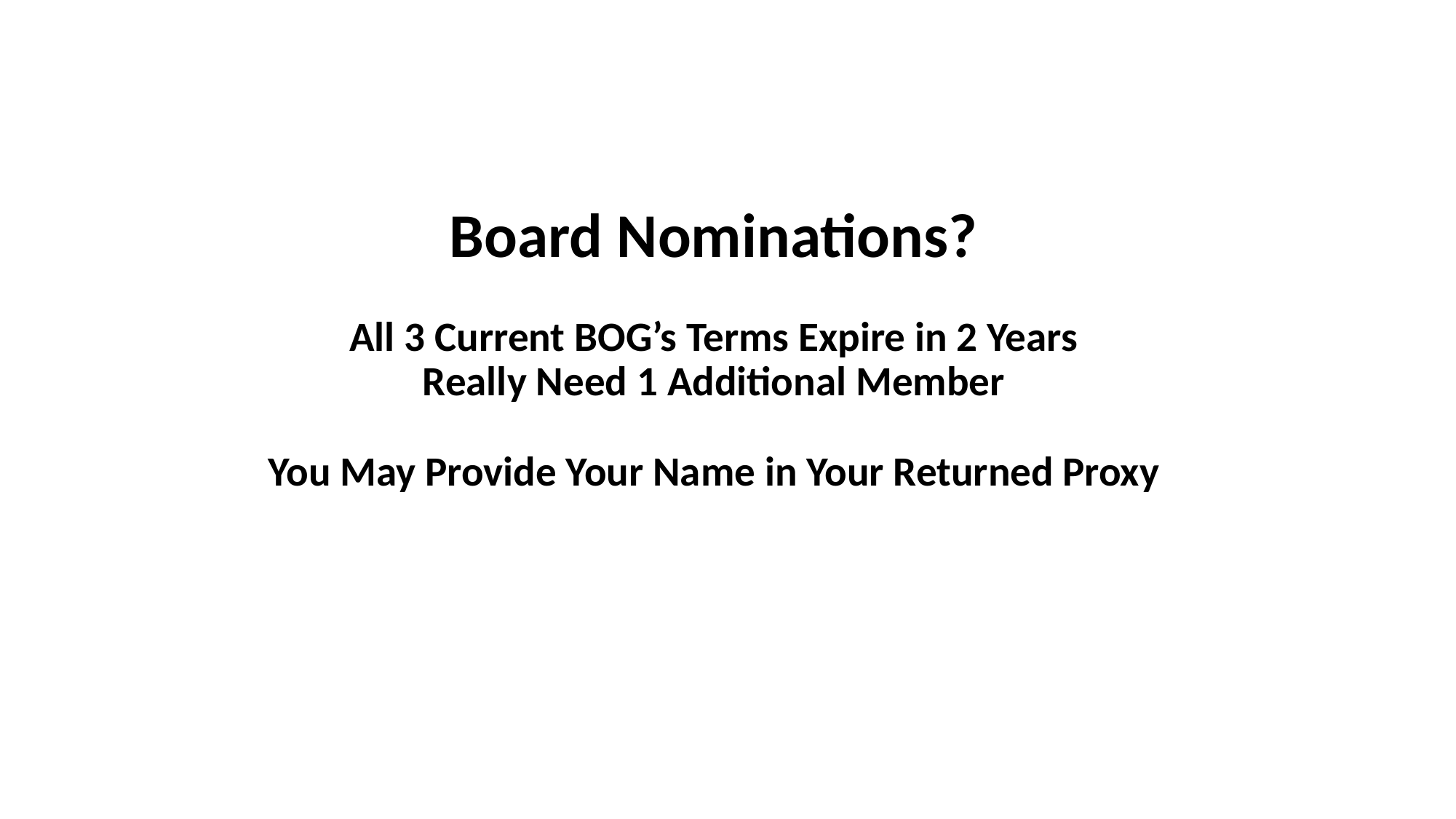

# Board Nominations? All 3 Current BOG’s Terms Expire in 2 Years Really Need 1 Additional Member You May Provide Your Name in Your Returned Proxy